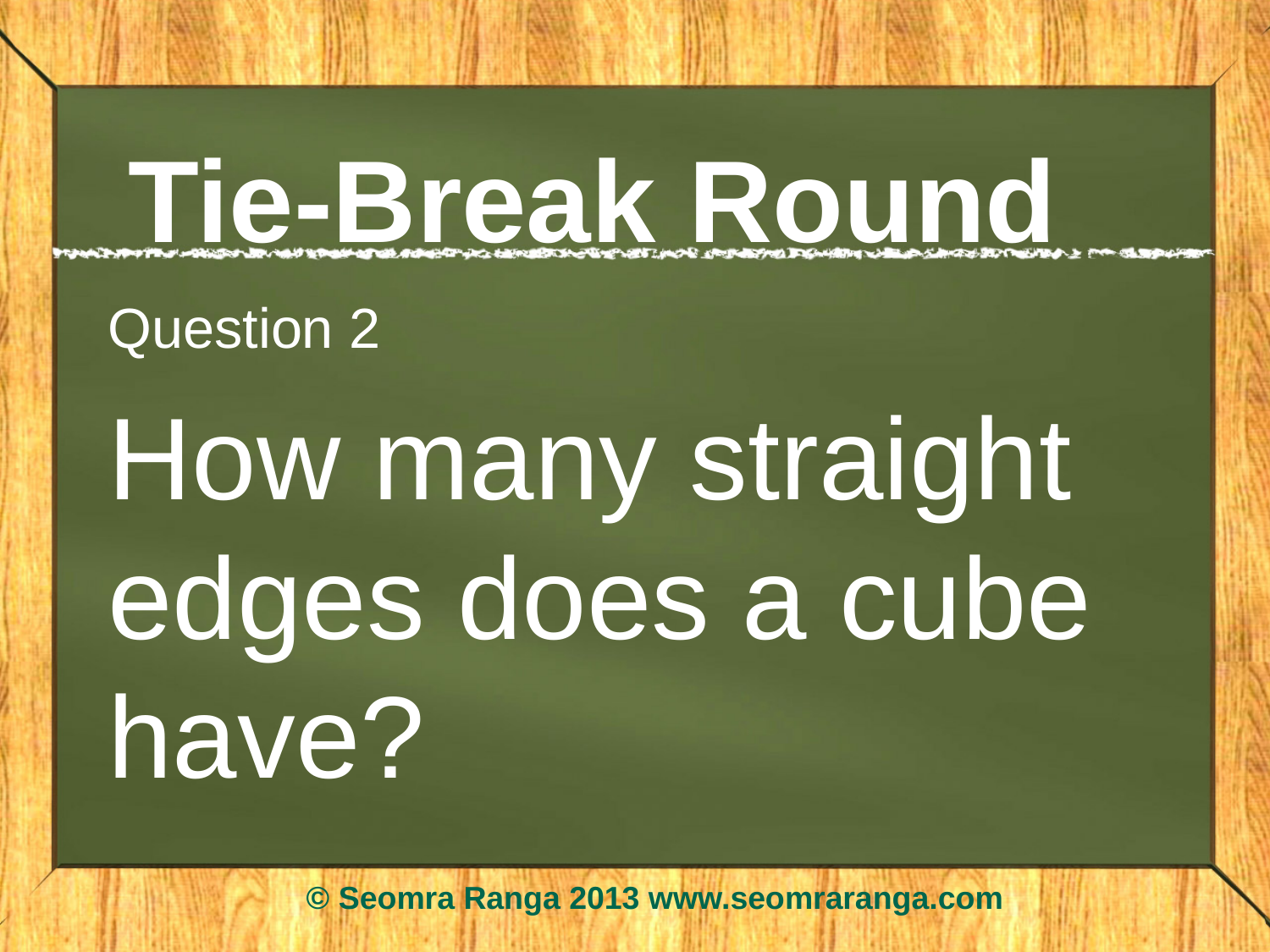

# Tie-Break Round
Question 2
How many straight edges does a cube have?
© Seomra Ranga 2013 www.seomraranga.com